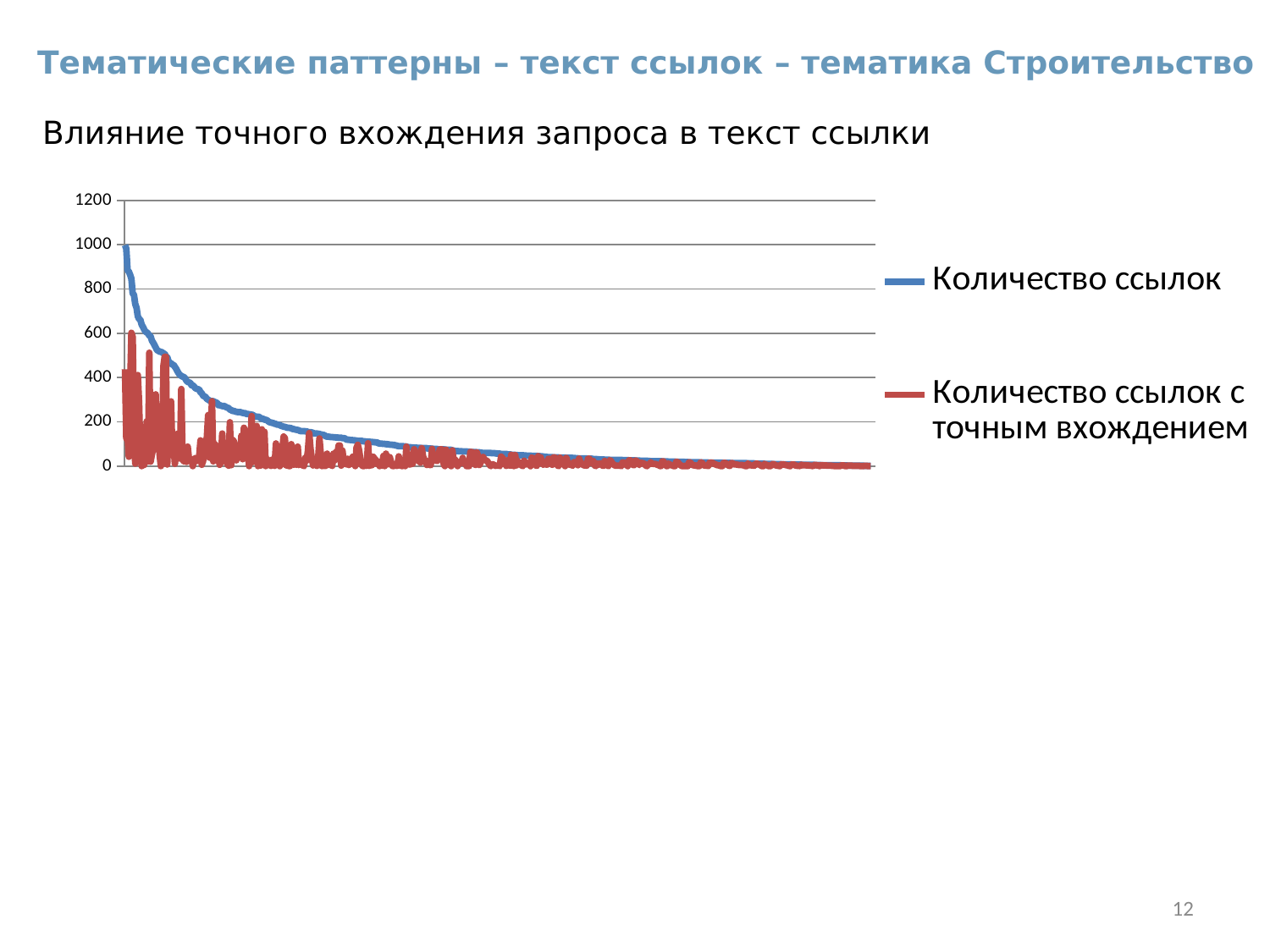

Тематические паттерны – текст ссылок – тематика Строительство
Влияние точного вхождения запроса в текст ссылки

### Chart

| Category |  |  |
|---|---|---|
12